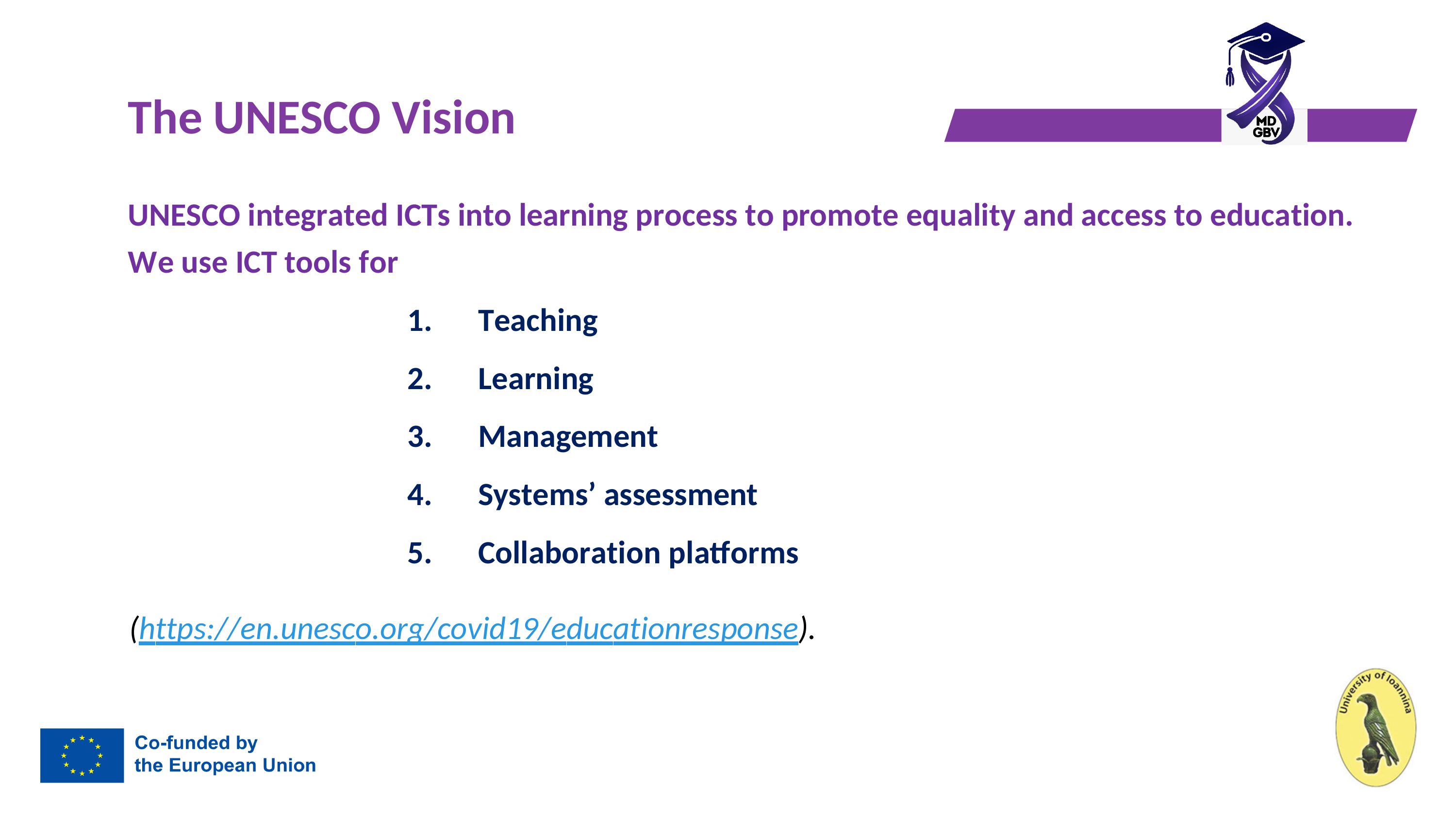

# The UNESCO Vision
UNESCO integrated ICTs into learning process to promote equality and access to education.
We use ICT tools for
Teaching
Learning
Management
Systems’ assessment
Collaboration platforms

(https://en.unesco.org/covid19/educationresponse).